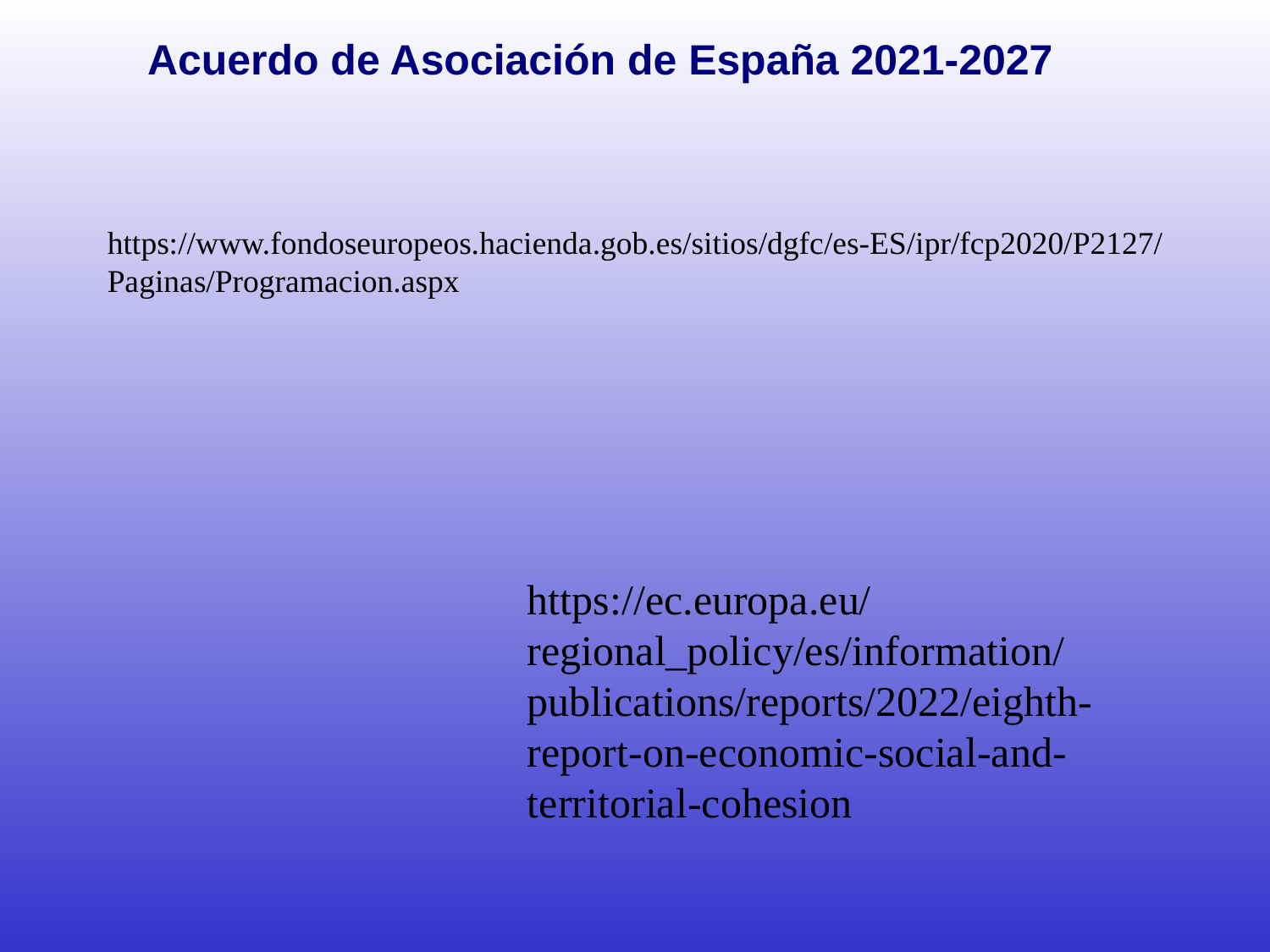

Acuerdo de Asociación de España 2021-2027
https://www.fondoseuropeos.hacienda.gob.es/sitios/dgfc/es-ES/ipr/fcp2020/P2127/Paginas/Programacion.aspx
https://ec.europa.eu/regional_policy/es/information/publications/reports/2022/eighth-report-on-economic-social-and-territorial-cohesion